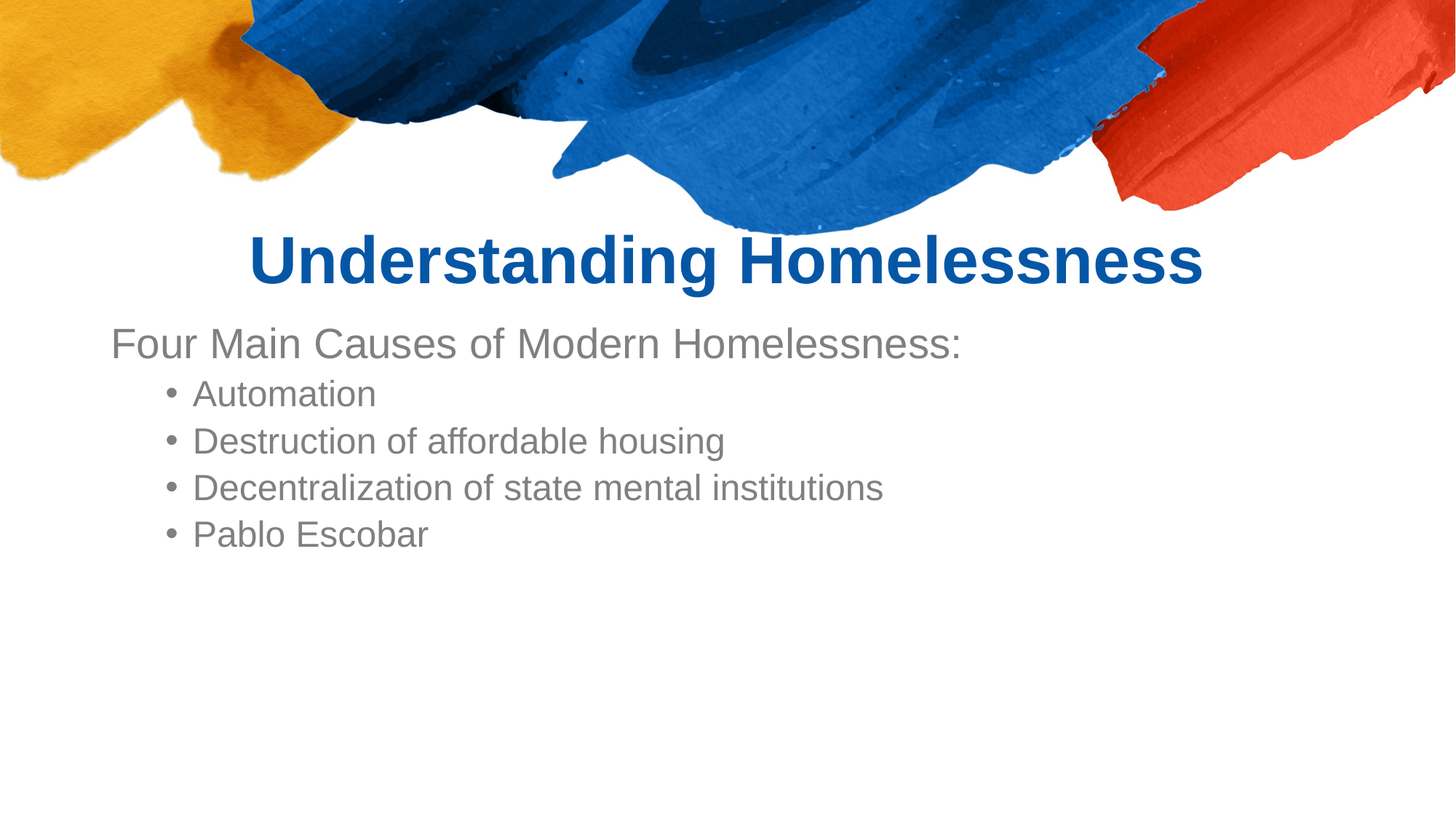

# Understanding Homelessness
Four Main Causes of Modern Homelessness:
Automation
Destruction of affordable housing
Decentralization of state mental institutions
Pablo Escobar